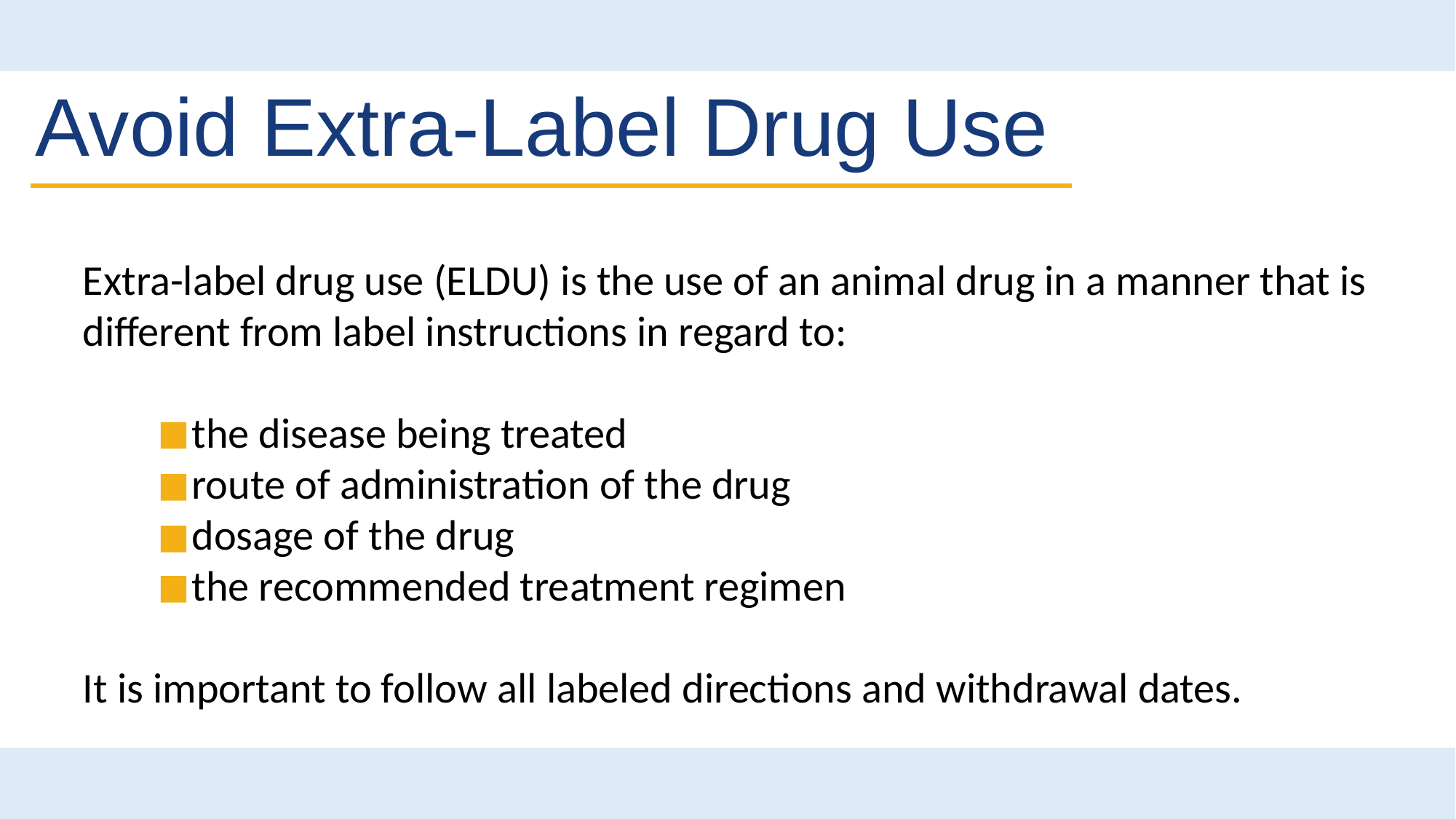

# Avoid Extra-Label Drug Use
Extra-label drug use (ELDU) is the use of an animal drug in a manner that is different from label instructions in regard to:

	the disease being treated
	route of administration of the drug
	dosage of the drug
	the recommended treatment regimen

It is important to follow all labeled directions and withdrawal dates.